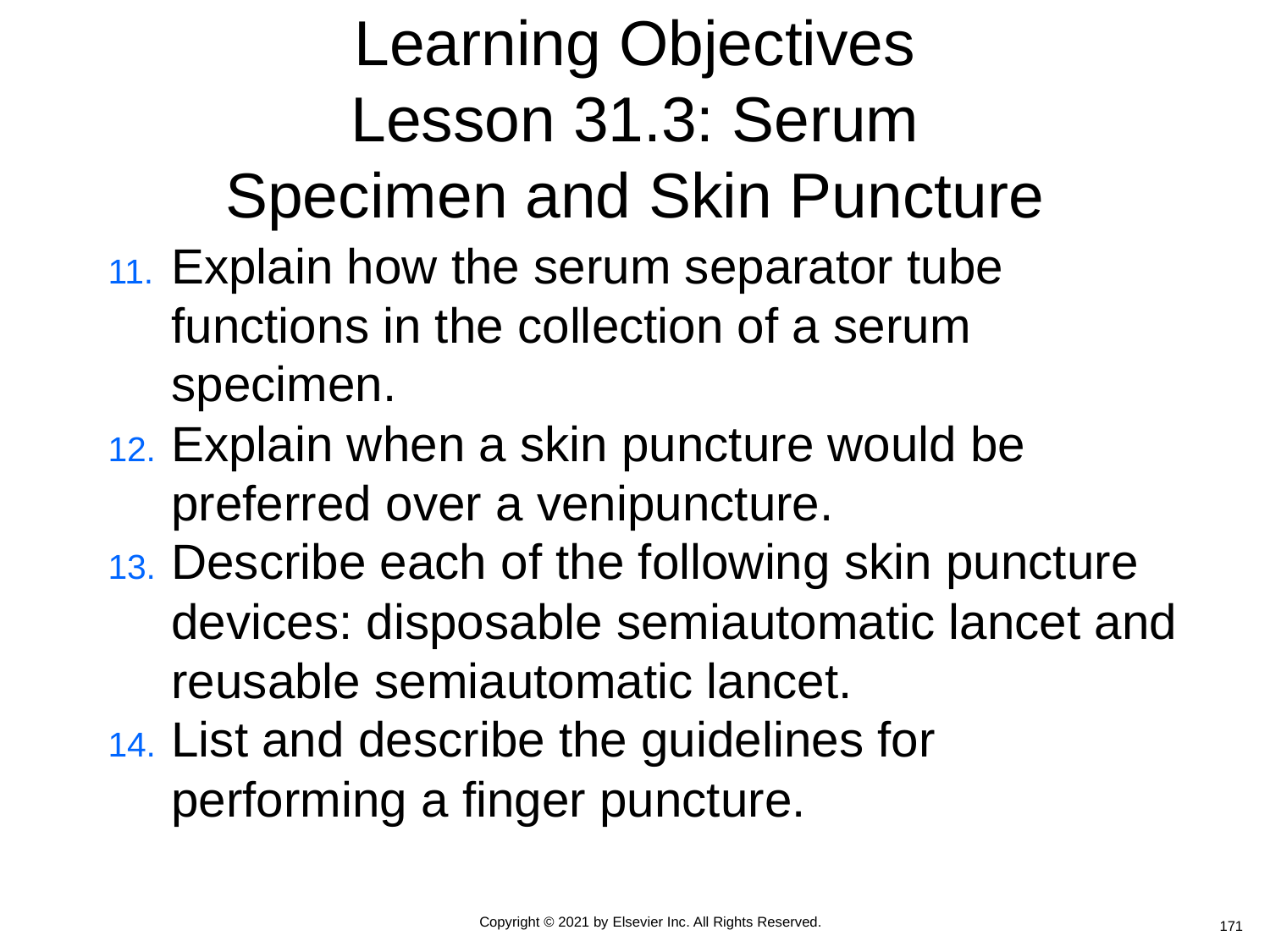

# Learning Objectives Lesson 31.3: Serum Specimen and Skin Puncture
Explain how the serum separator tube functions in the collection of a serum specimen.
Explain when a skin puncture would be preferred over a venipuncture.
Describe each of the following skin puncture devices: disposable semiautomatic lancet and reusable semiautomatic lancet.
List and describe the guidelines for performing a finger puncture.

171